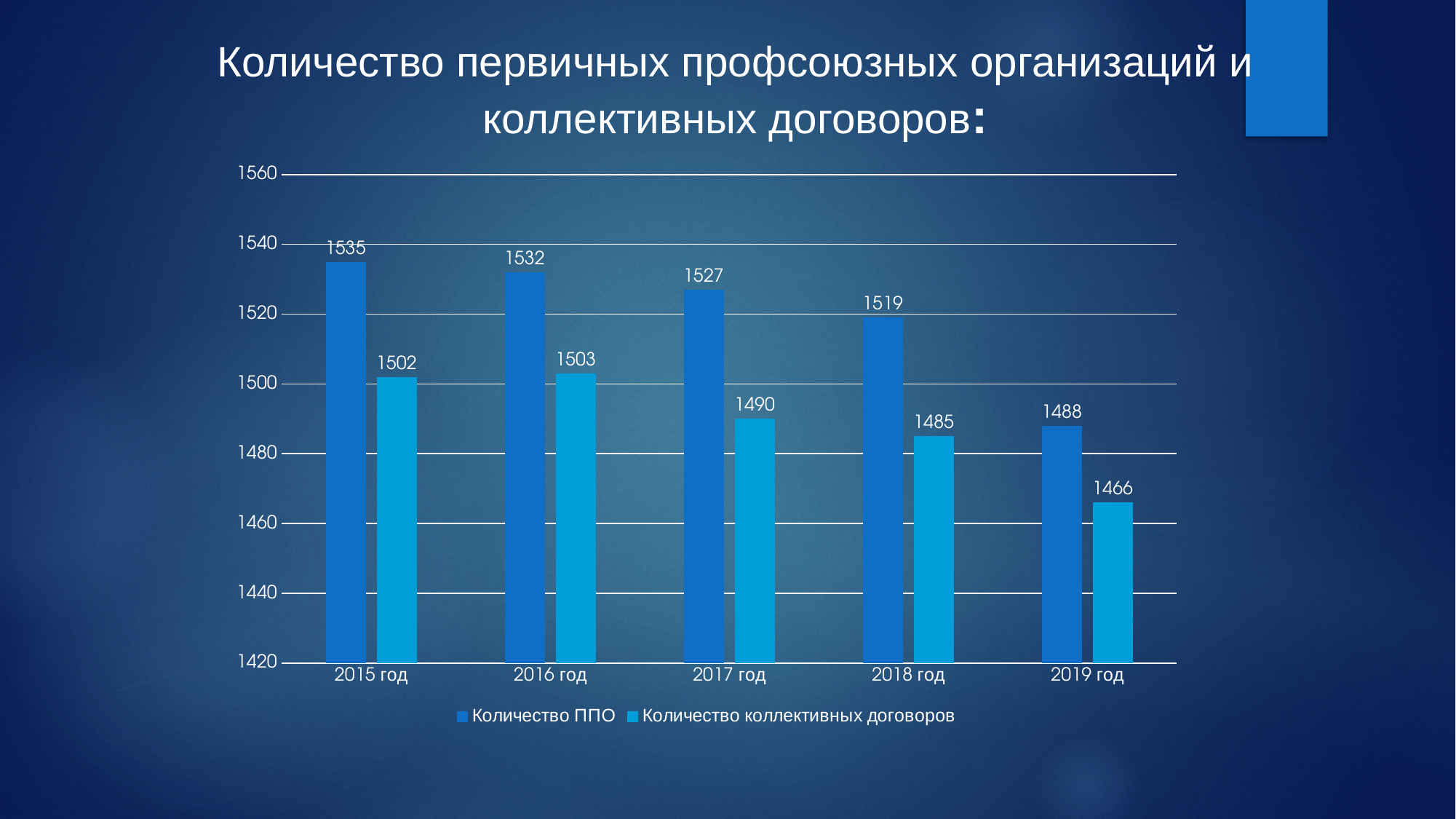

# Количество первичных профсоюзных организаций и коллективных договоров:

### Chart

| Category | Количество ППО | Количество коллективных договоров |
|---|---|---|
| 2015 год | 1535.0 | 1502.0 |
| 2016 год | 1532.0 | 1503.0 |
| 2017 год | 1527.0 | 1490.0 |
| 2018 год | 1519.0 | 1485.0 |
| 2019 год | 1488.0 | 1466.0 |